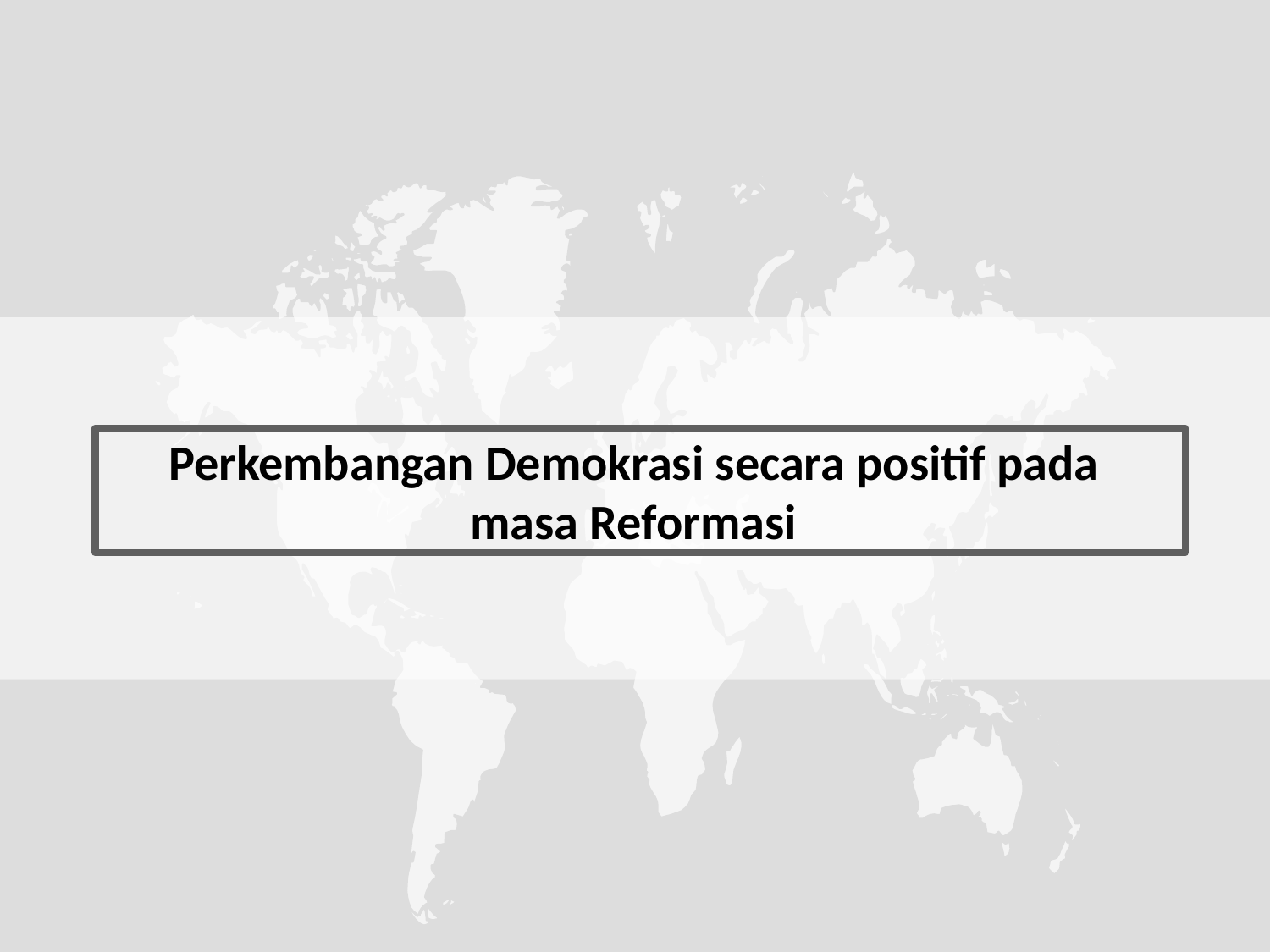

Perkembangan Demokrasi secara positif pada masa Reformasi